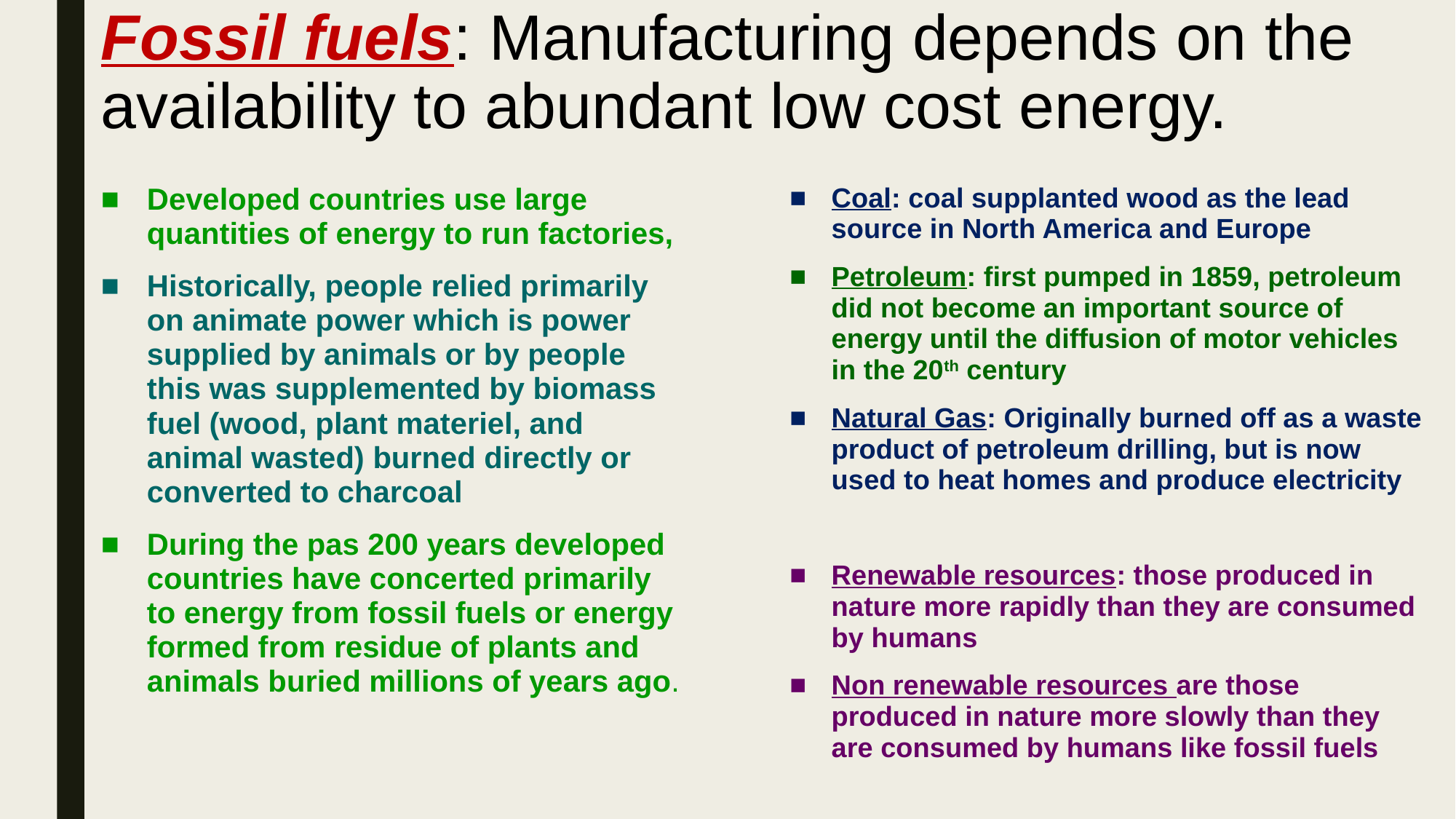

# Fossil fuels: Manufacturing depends on the availability to abundant low cost energy.
Developed countries use large quantities of energy to run factories,
Historically, people relied primarily on animate power which is power supplied by animals or by people this was supplemented by biomass fuel (wood, plant materiel, and animal wasted) burned directly or converted to charcoal
During the pas 200 years developed countries have concerted primarily to energy from fossil fuels or energy formed from residue of plants and animals buried millions of years ago.

Coal: coal supplanted wood as the lead source in North America and Europe
Petroleum: first pumped in 1859, petroleum did not become an important source of energy until the diffusion of motor vehicles in the 20th century
Natural Gas: Originally burned off as a waste product of petroleum drilling, but is now used to heat homes and produce electricity

Renewable resources: those produced in nature more rapidly than they are consumed by humans
Non renewable resources are those produced in nature more slowly than they are consumed by humans like fossil fuels